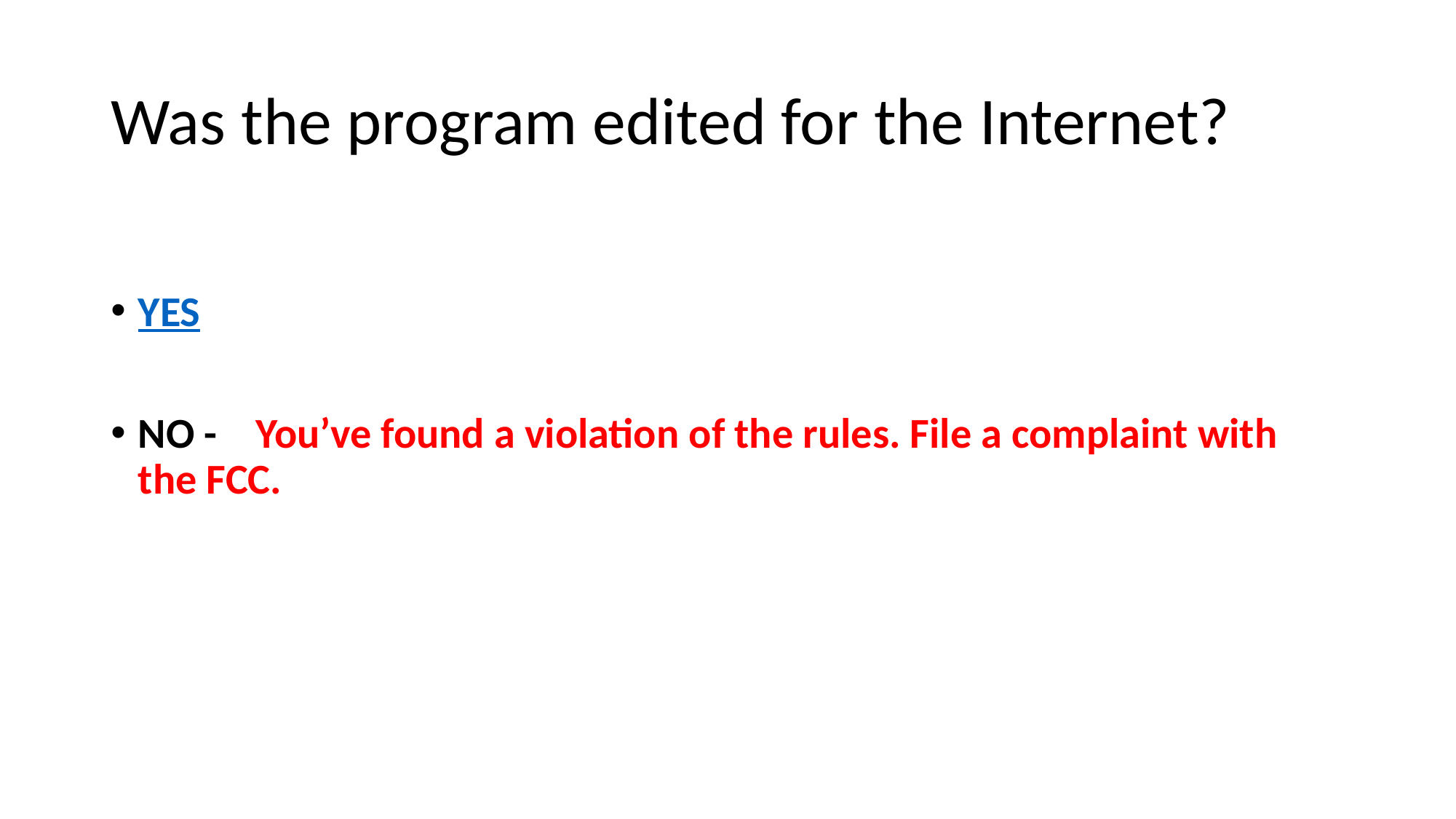

# Was the program edited for the Internet?

YES

NO -    You’ve found a violation of the rules. File a complaint with the FCC.